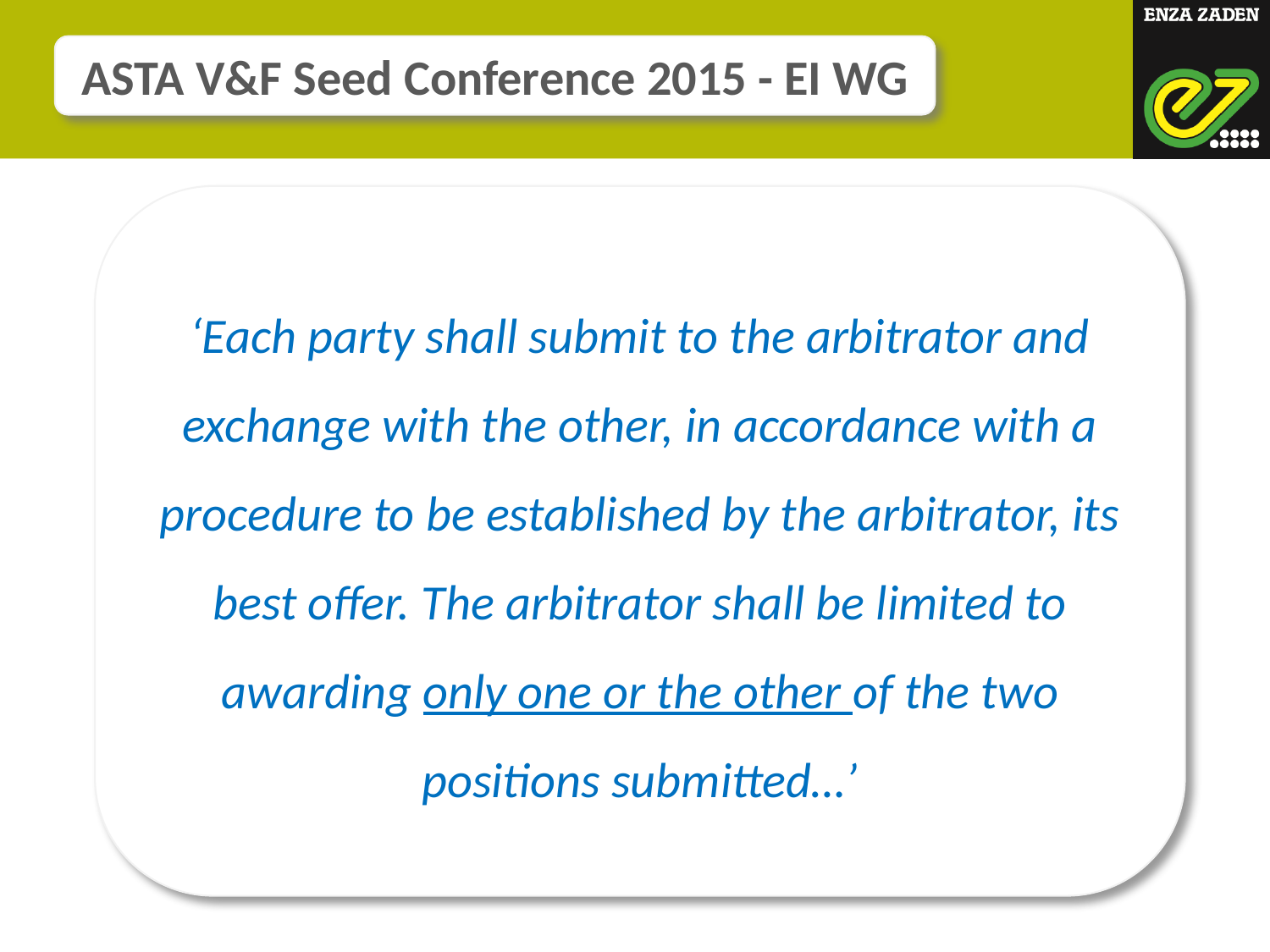

ASTA V&F Seed Conference 2015 - EI WG
‘Each party shall submit to the arbitrator and exchange with the other, in accordance with a procedure to be established by the arbitrator, its best offer. The arbitrator shall be limited to awarding only one or the other of the two positions submitted…’